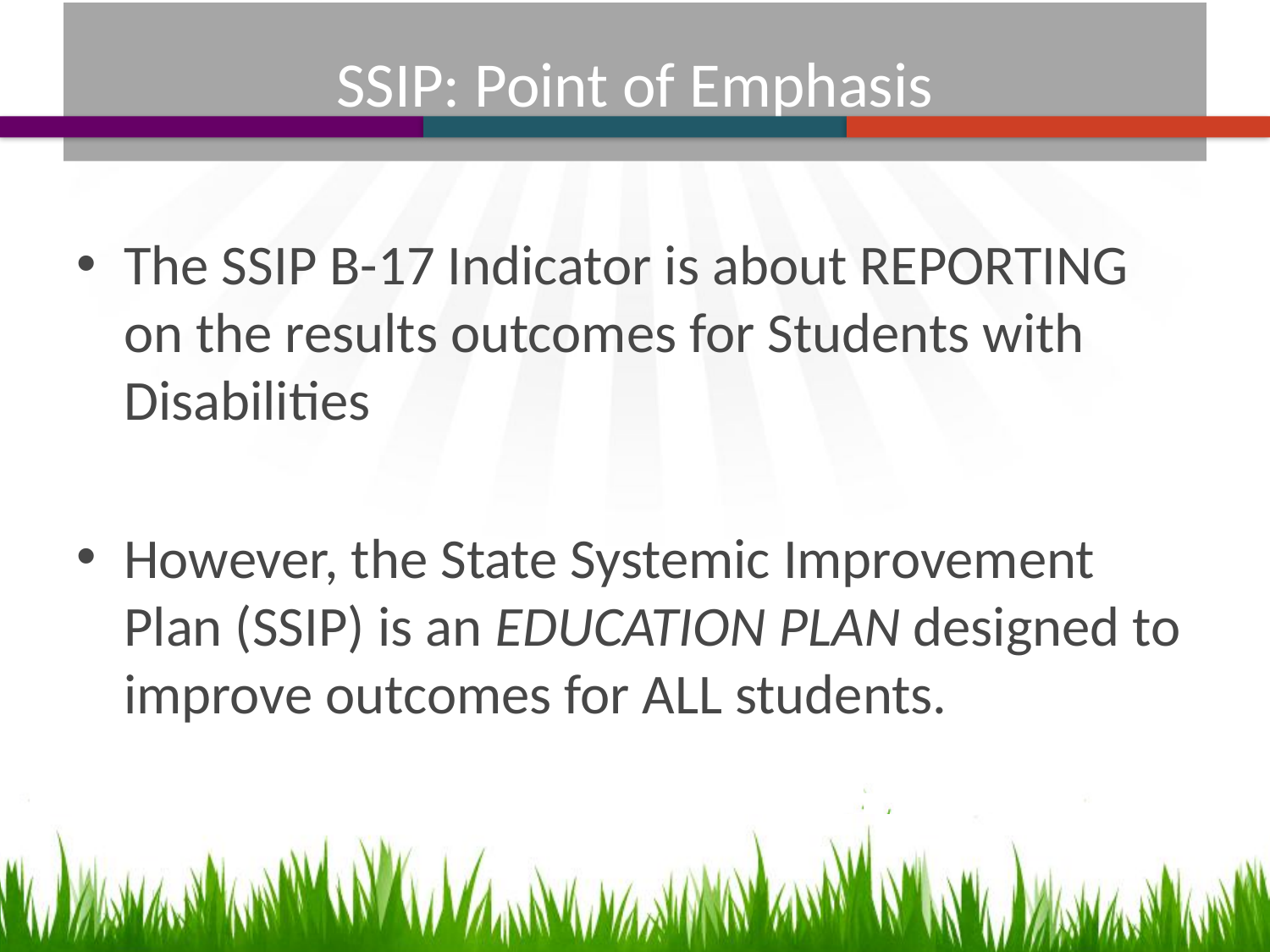

# SSIP: Point of Emphasis

The SSIP B-17 Indicator is about REPORTING on the results outcomes for Students with Disabilities

However, the State Systemic Improvement Plan (SSIP) is an EDUCATION PLAN designed to improve outcomes for ALL students.